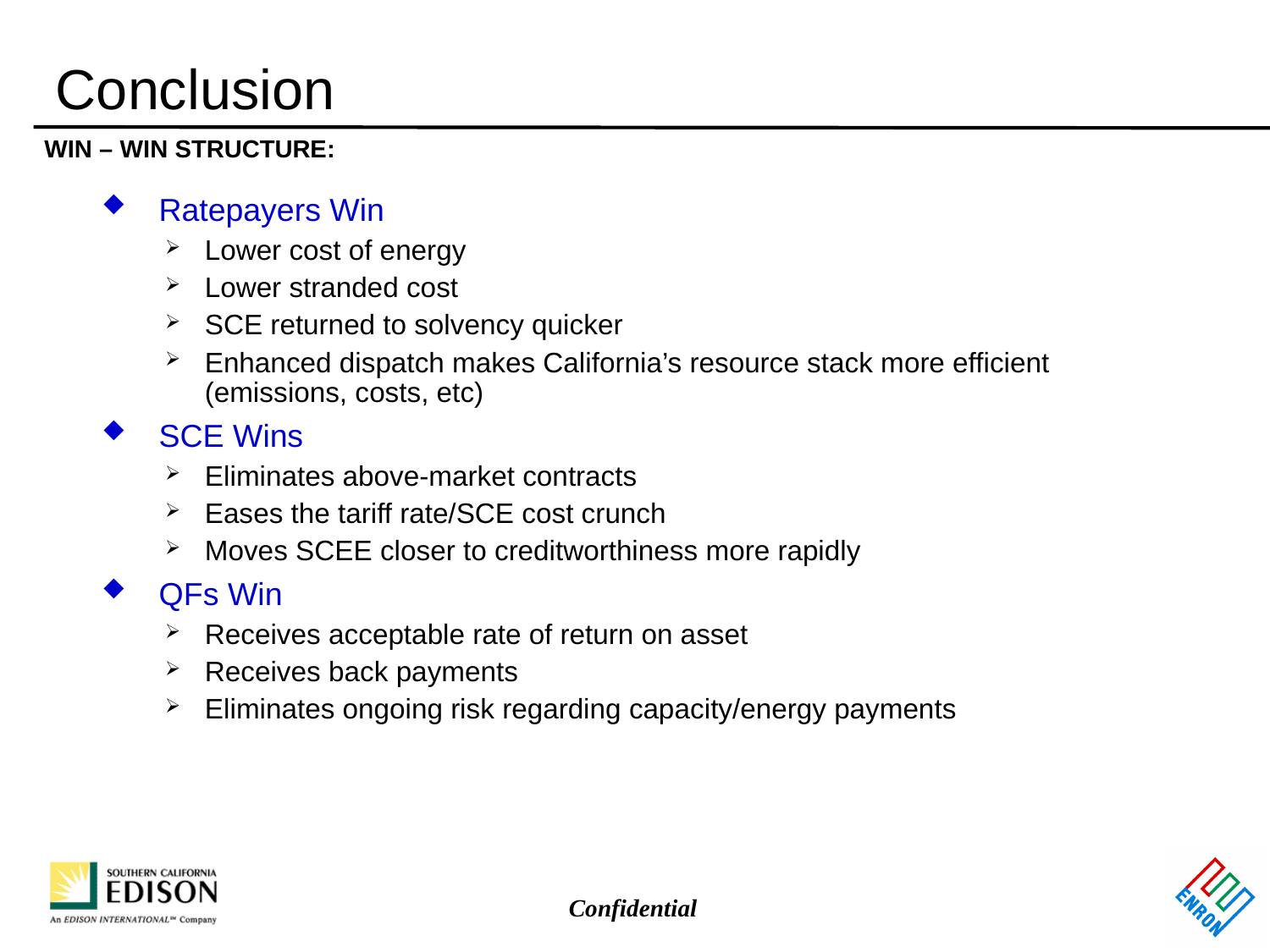

# Conclusion
WIN – WIN STRUCTURE:
 Ratepayers Win
Lower cost of energy
Lower stranded cost
SCE returned to solvency quicker
Enhanced dispatch makes California’s resource stack more efficient (emissions, costs, etc)
 SCE Wins
Eliminates above-market contracts
Eases the tariff rate/SCE cost crunch
Moves SCEE closer to creditworthiness more rapidly
 QFs Win
Receives acceptable rate of return on asset
Receives back payments
Eliminates ongoing risk regarding capacity/energy payments